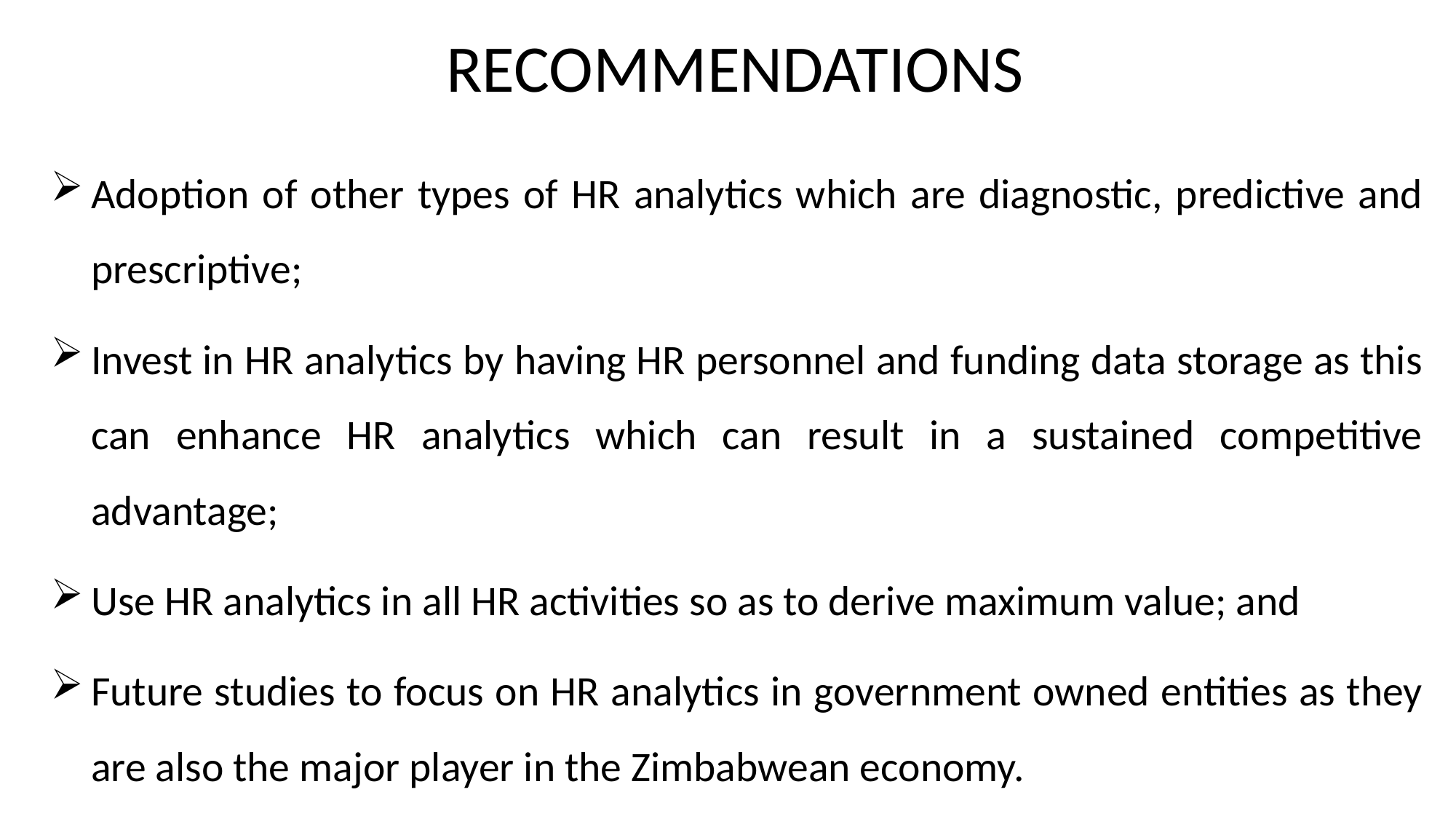

# RECOMMENDATIONS
Adoption of other types of HR analytics which are diagnostic, predictive and prescriptive;
Invest in HR analytics by having HR personnel and funding data storage as this can enhance HR analytics which can result in a sustained competitive advantage;
Use HR analytics in all HR activities so as to derive maximum value; and
Future studies to focus on HR analytics in government owned entities as they are also the major player in the Zimbabwean economy.